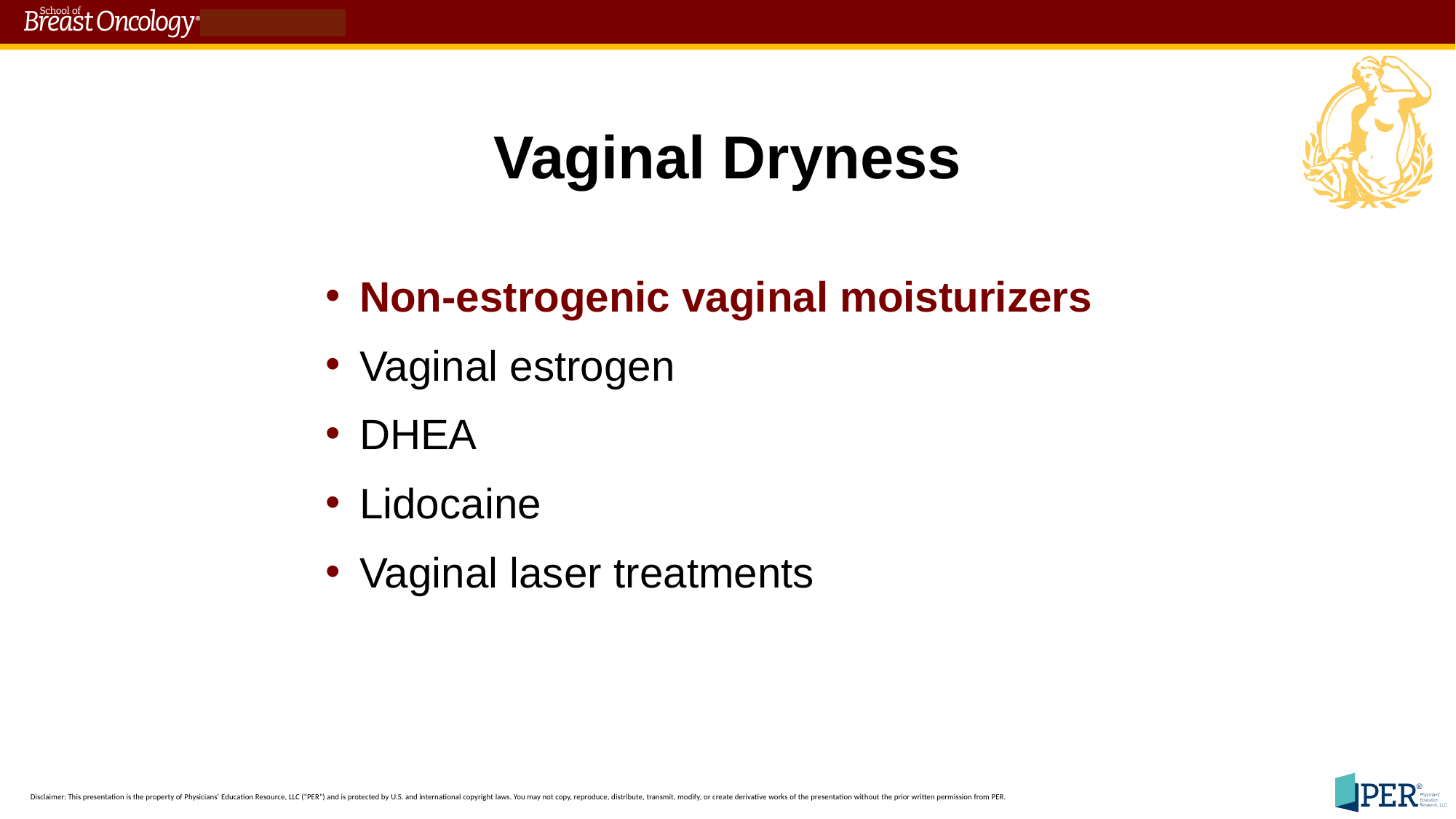

# Vaginal Dryness
Non-estrogenic vaginal moisturizers
Vaginal estrogen
DHEA
Lidocaine
Vaginal laser treatments